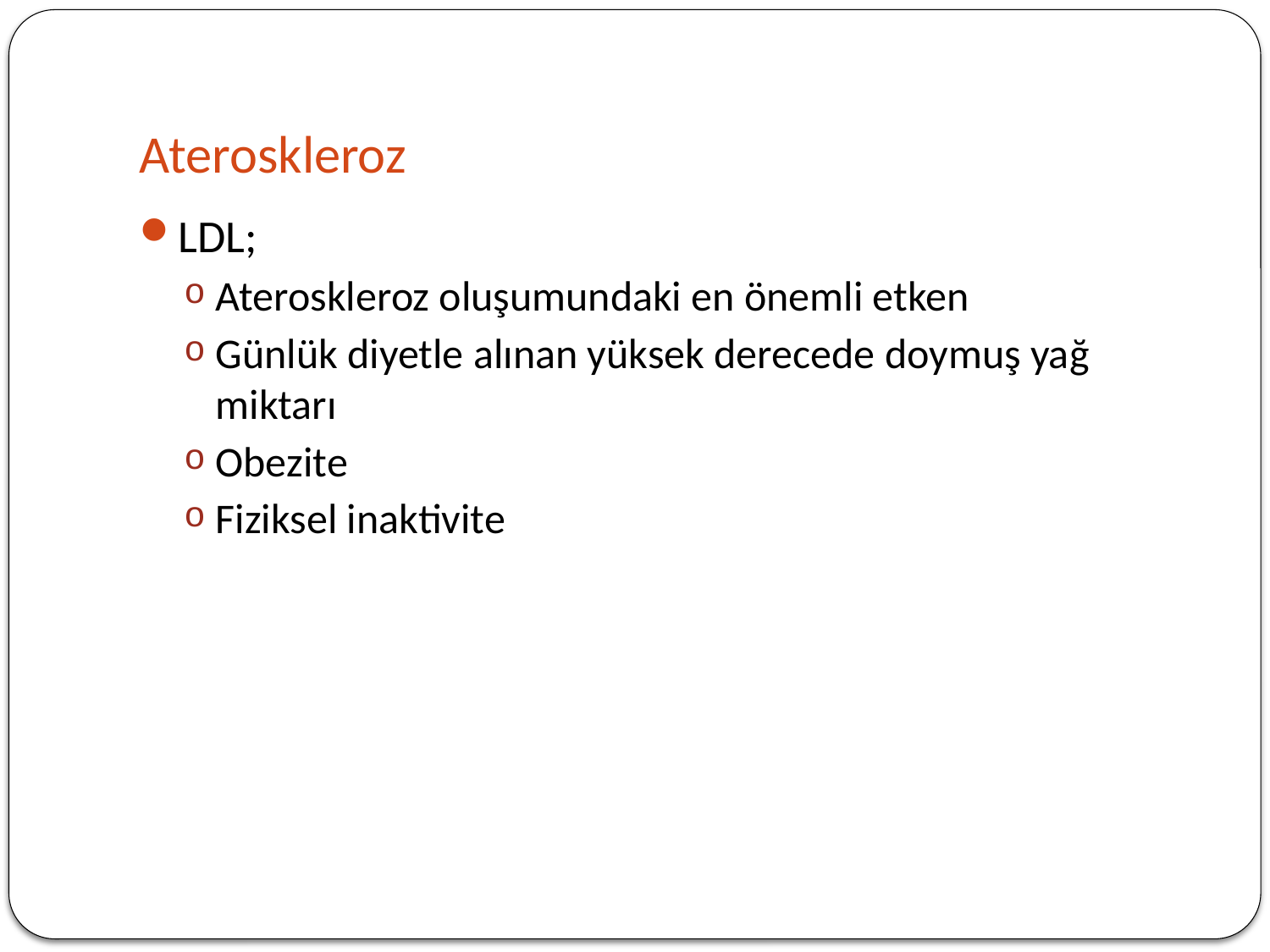

# Ateroskleroz
LDL;
Ateroskleroz oluşumundaki en önemli etken
Günlük diyetle alınan yüksek derecede doymuş yağ miktarı
Obezite
Fiziksel inaktivite